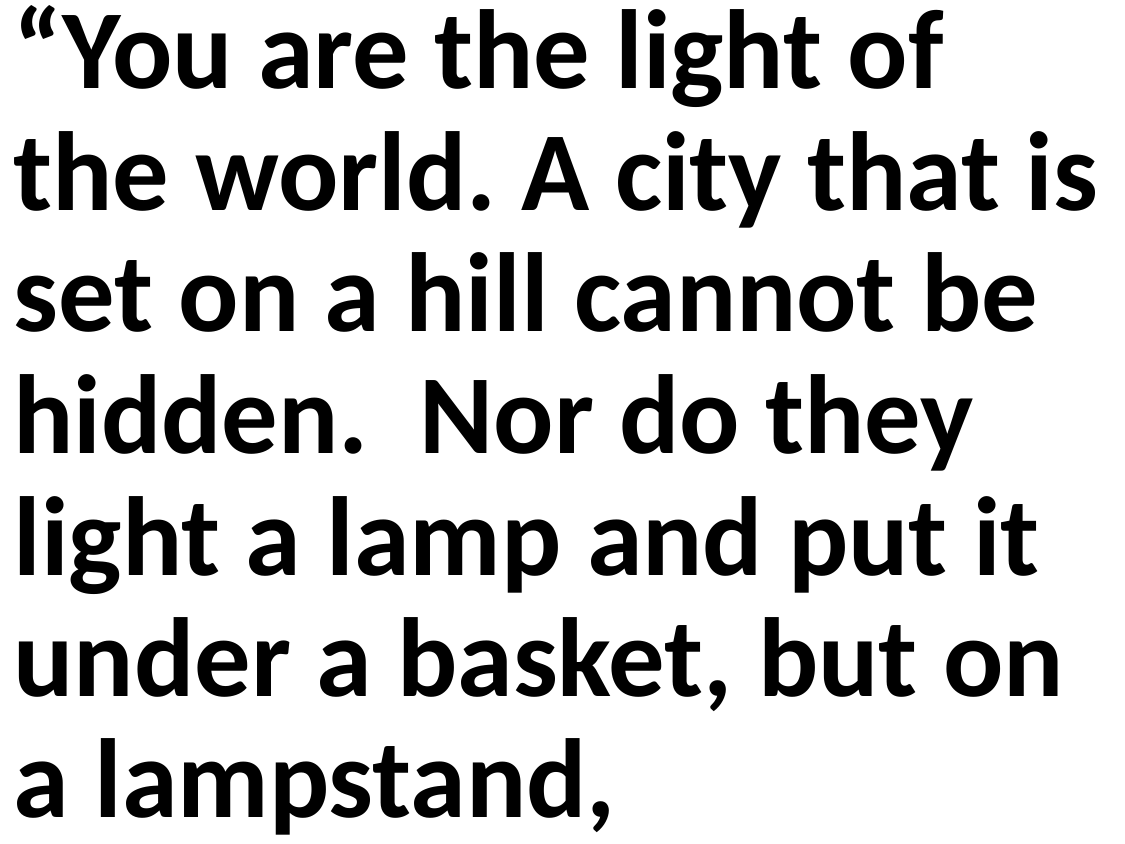

“You are the light of the world. A city that is set on a hill cannot be hidden.  Nor do they light a lamp and put it under a basket, but on a lampstand,